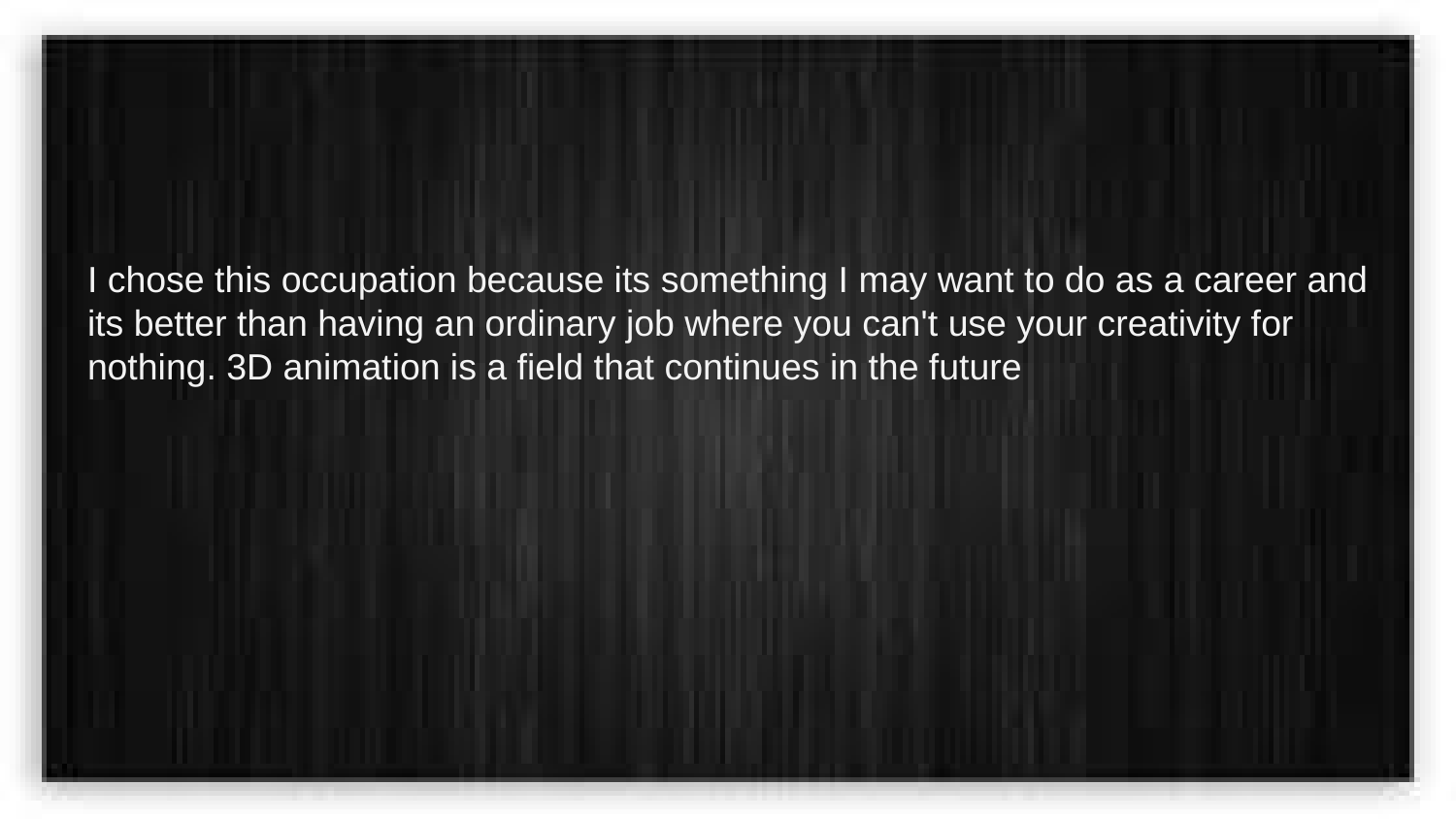

I chose this occupation because its something I may want to do as a career and its better than having an ordinary job where you can't use your creativity for nothing. 3D animation is a field that continues in the future